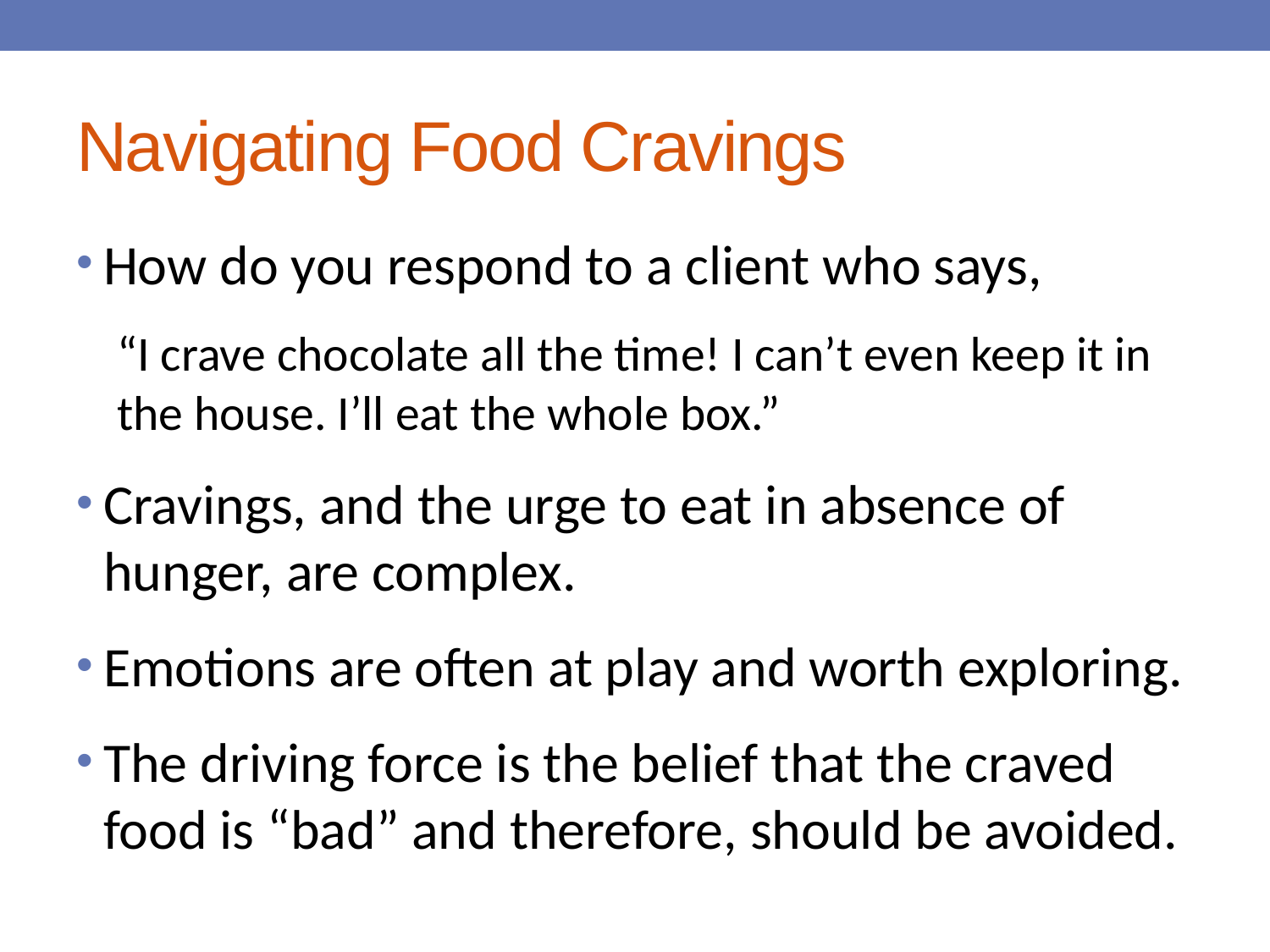

# Navigating Food Cravings
How do you respond to a client who says,
“I crave chocolate all the time! I can’t even keep it in the house. I’ll eat the whole box.”
Cravings, and the urge to eat in absence of hunger, are complex.
Emotions are often at play and worth exploring.
The driving force is the belief that the craved food is “bad” and therefore, should be avoided.